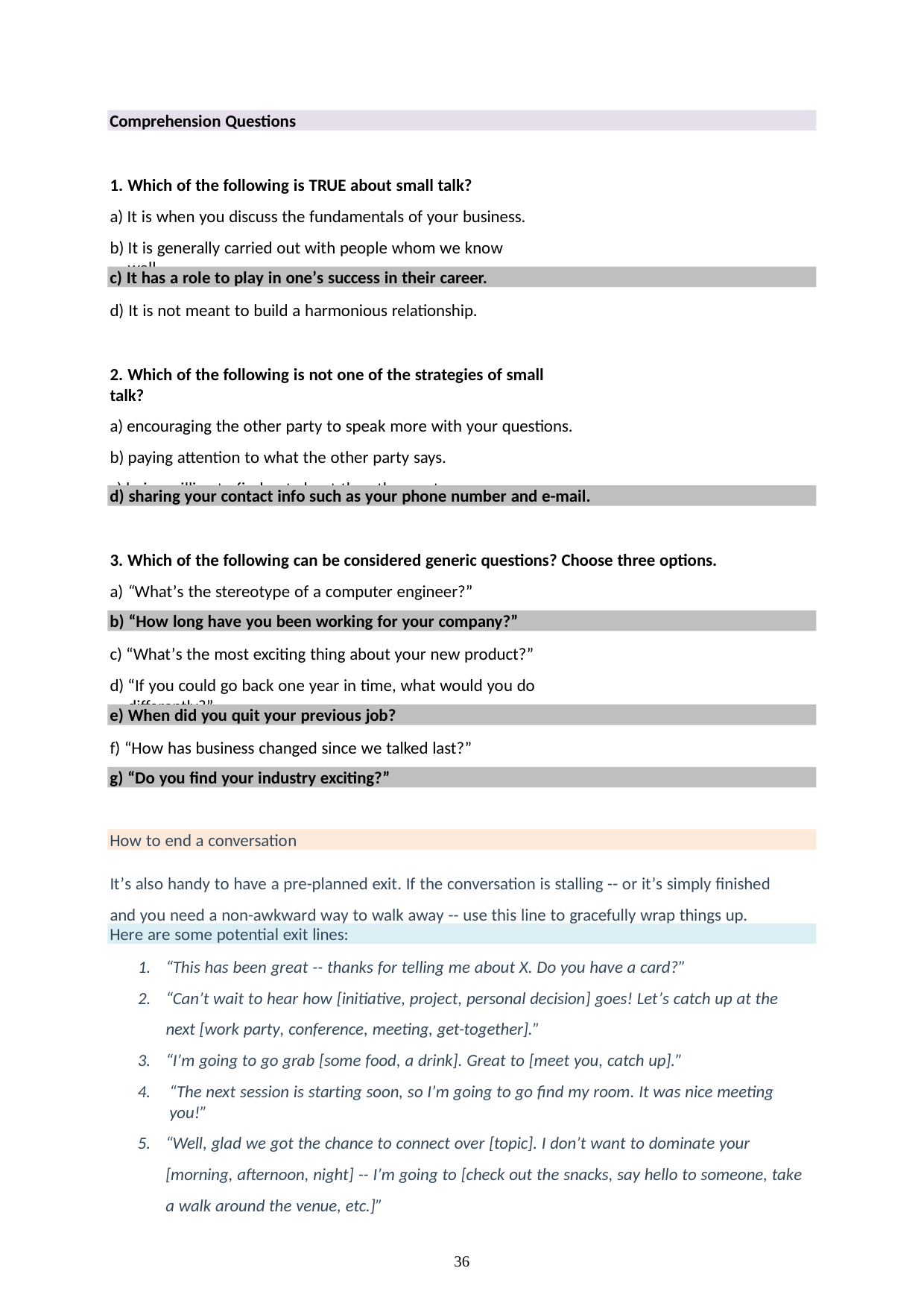

Comprehension Questions
1. Which of the following is TRUE about small talk?
It is when you discuss the fundamentals of your business.
It is generally carried out with people whom we know well.
c) It has a role to play in one’s success in their career.
d) It is not meant to build a harmonious relationship.

2. Which of the following is not one of the strategies of small talk?
encouraging the other party to speak more with your questions.
paying attention to what the other party says.
being willing to find out about the other party.
d) sharing your contact info such as your phone number and e-mail.
3. Which of the following can be considered generic questions? Choose three options.
a) “What’s the stereotype of a computer engineer?”
b) “How long have you been working for your company?”
“What’s the most exciting thing about your new product?”
“If you could go back one year in time, what would you do differently?”
e) When did you quit your previous job?
f) “How has business changed since we talked last?”
g) “Do you find your industry exciting?”
How to end a conversation
It’s also handy to have a pre-planned exit. If the conversation is stalling -- or it’s simply finished and you need a non-awkward way to walk away -- use this line to gracefully wrap things up.
Here are some potential exit lines:
“This has been great -- thanks for telling me about X. Do you have a card?”
“Can’t wait to hear how [initiative, project, personal decision] goes! Let’s catch up at the next [work party, conference, meeting, get-together].”
“I’m going to go grab [some food, a drink]. Great to [meet you, catch up].”
“The next session is starting soon, so I’m going to go find my room. It was nice meeting you!”
“Well, glad we got the chance to connect over [topic]. I don’t want to dominate your [morning, afternoon, night] -- I’m going to [check out the snacks, say hello to someone, take a walk around the venue, etc.]”
36